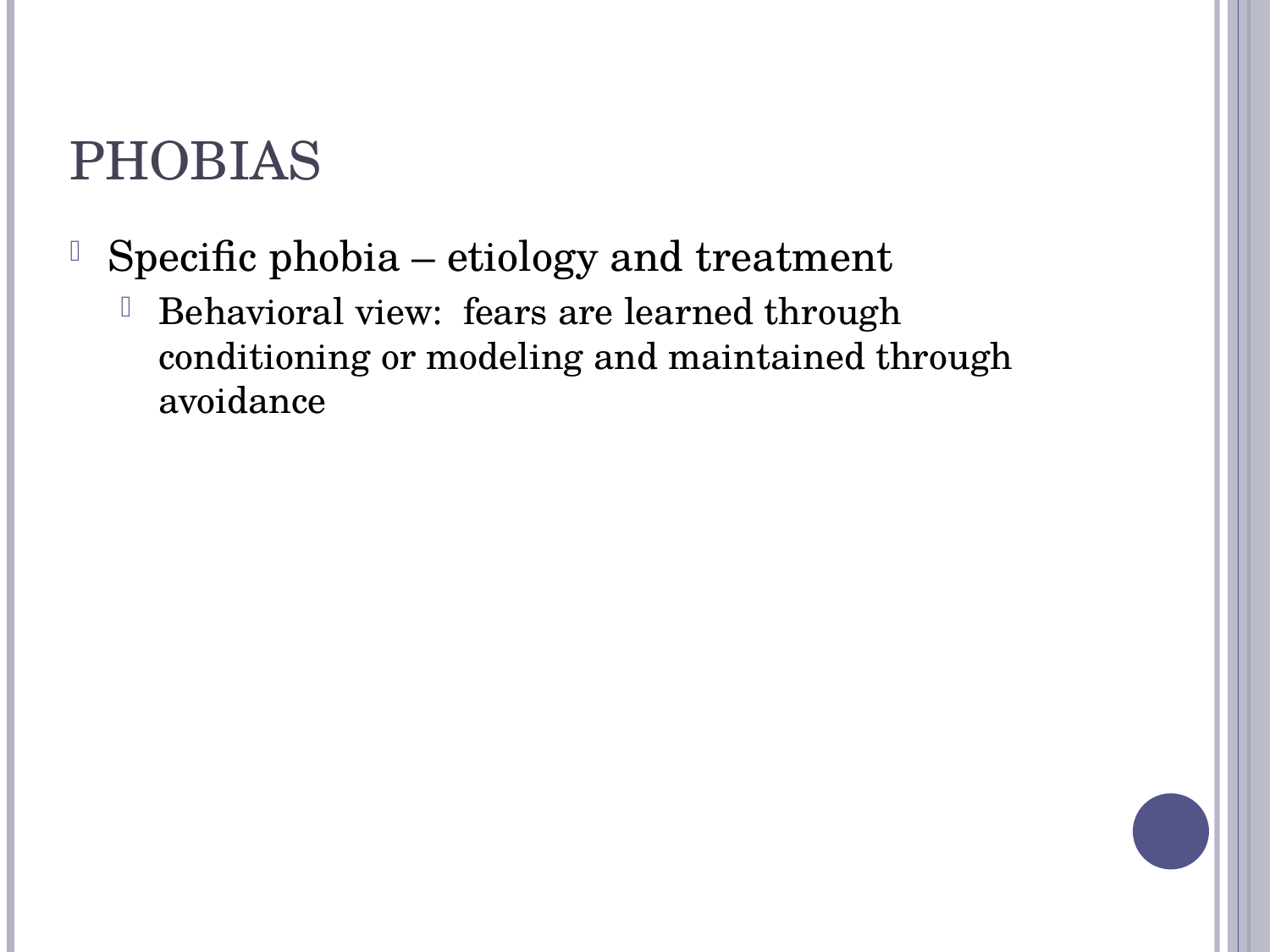

# Phobias
Specific phobia – etiology and treatment
Behavioral view:  fears are learned through conditioning or modeling and maintained through avoidance